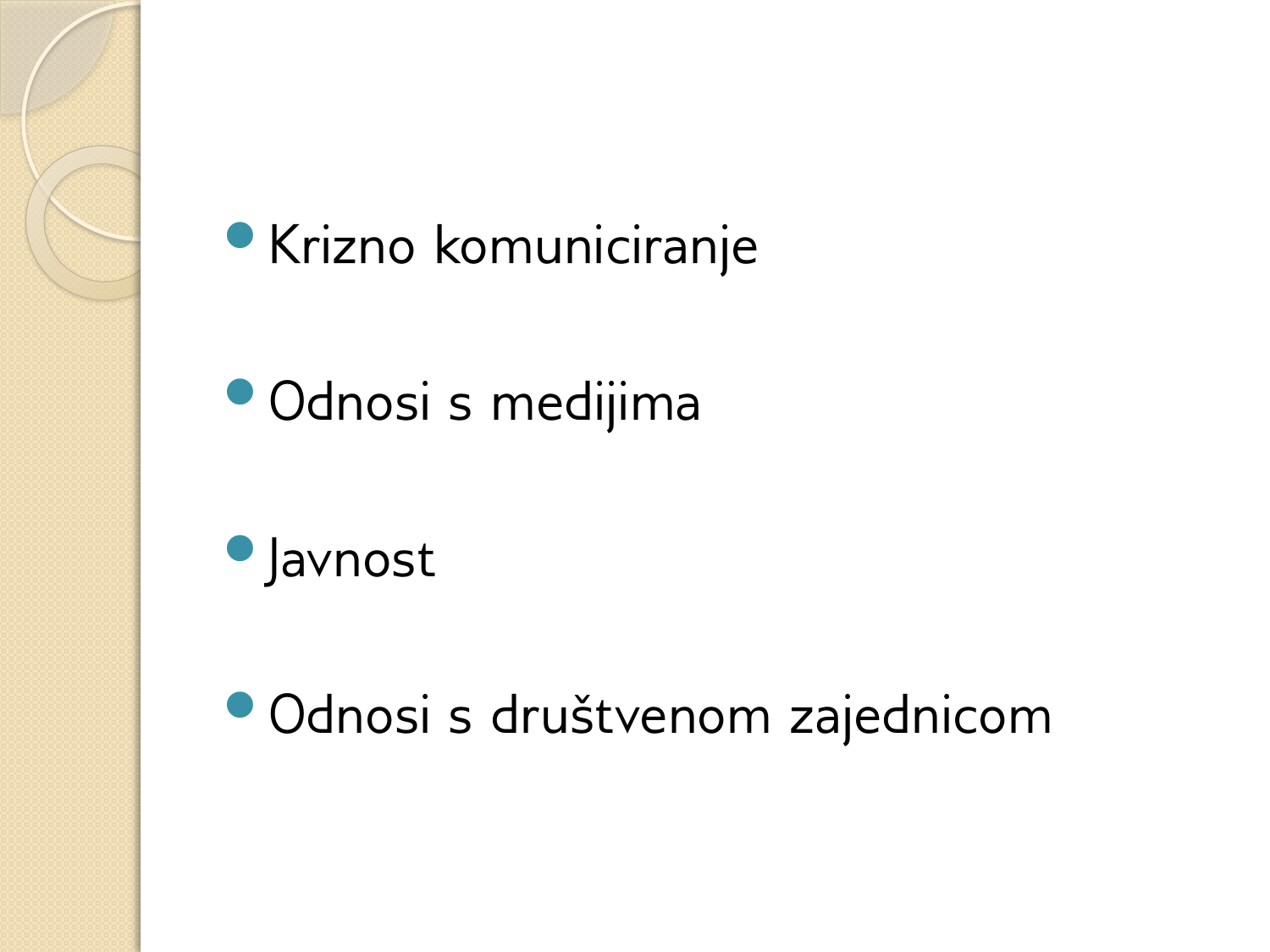

#
Krizno komuniciranje

Odnosi s medijima

Javnost

Odnosi s društvenom zajednicom